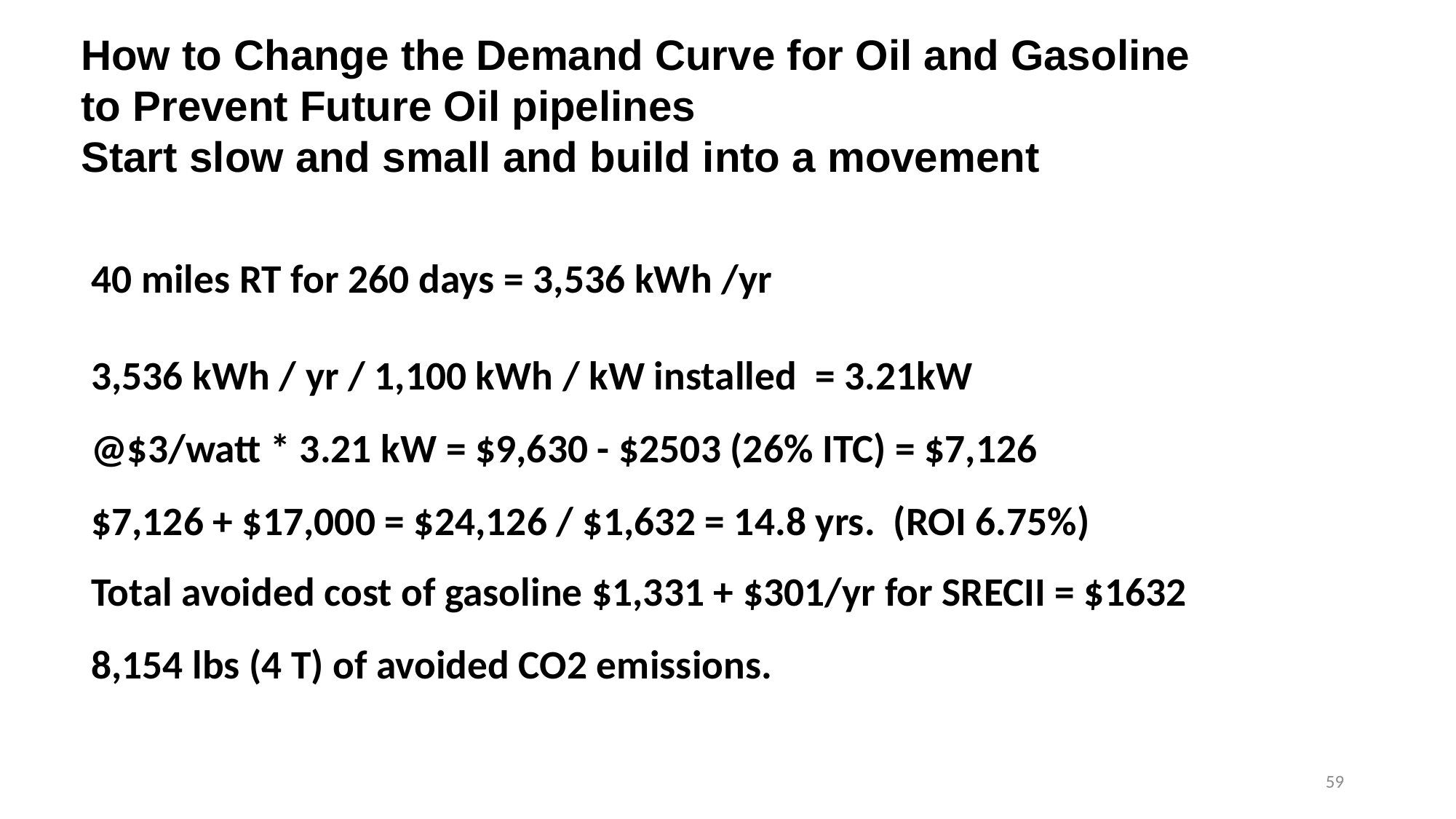

How to Change the Demand Curve for Oil and Gasoline
to Prevent Future Oil pipelines
Start slow and small and build into a movement
40 miles RT for 260 days = 3,536 kWh /yr

3,536 kWh / yr / 1,100 kWh / kW installed  = 3.21kW

@$3/watt * 3.21 kW = $9,630 - $2503 (26% ITC) = $7,126

$7,126 + $17,000 = $24,126 / $1,632 = 14.8 yrs.  (ROI 6.75%)

Total avoided cost of gasoline $1,331 + $301/yr for SRECII = $1632

8,154 lbs (4 T) of avoided CO2 emissions.
59